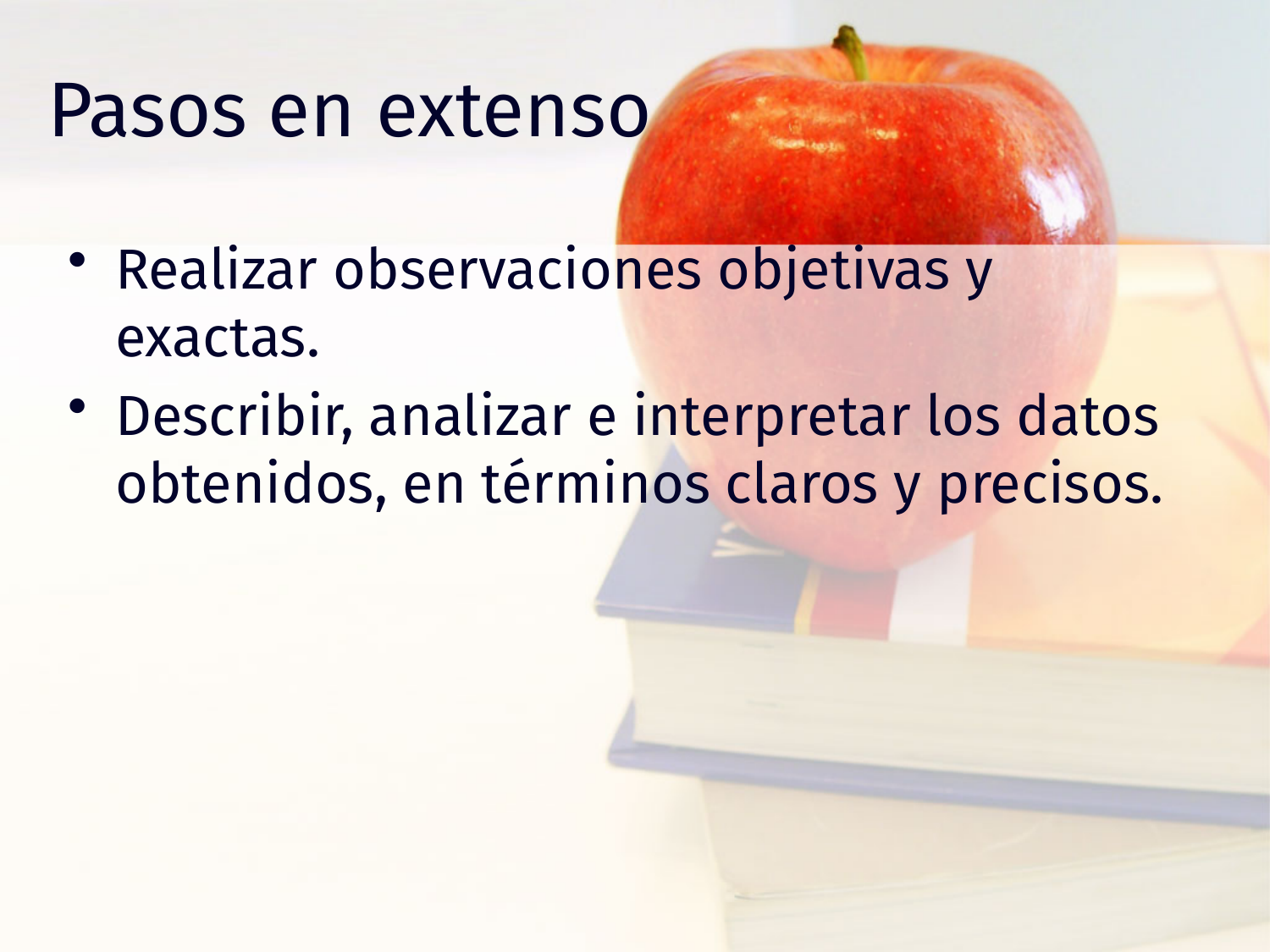

# Pasos en extenso
Realizar observaciones objetivas y exactas.
Describir, analizar e interpretar los datos obtenidos, en términos claros y precisos.